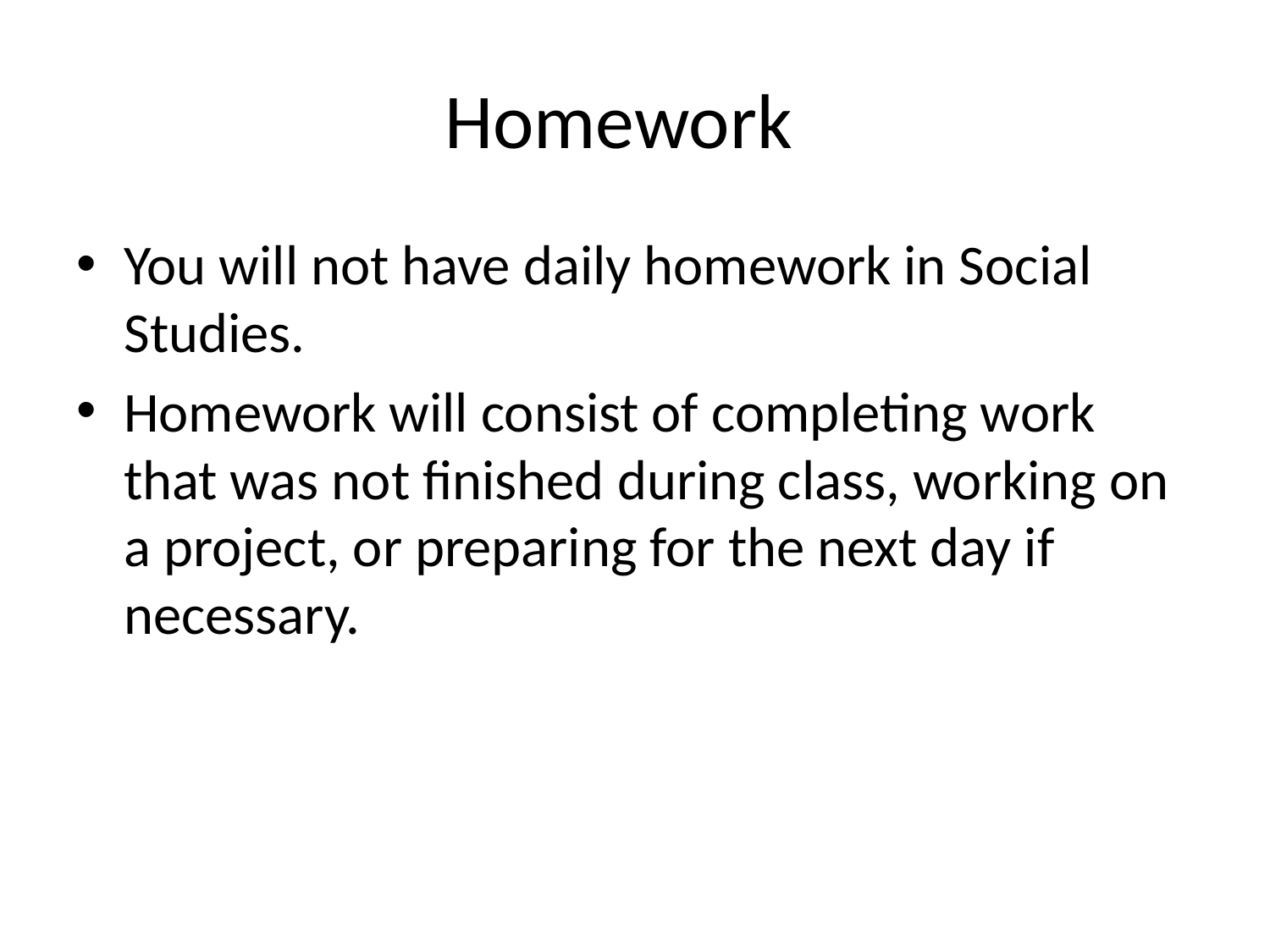

# Homework
You will not have daily homework in Social Studies.
Homework will consist of completing work that was not finished during class, working on a project, or preparing for the next day if necessary.